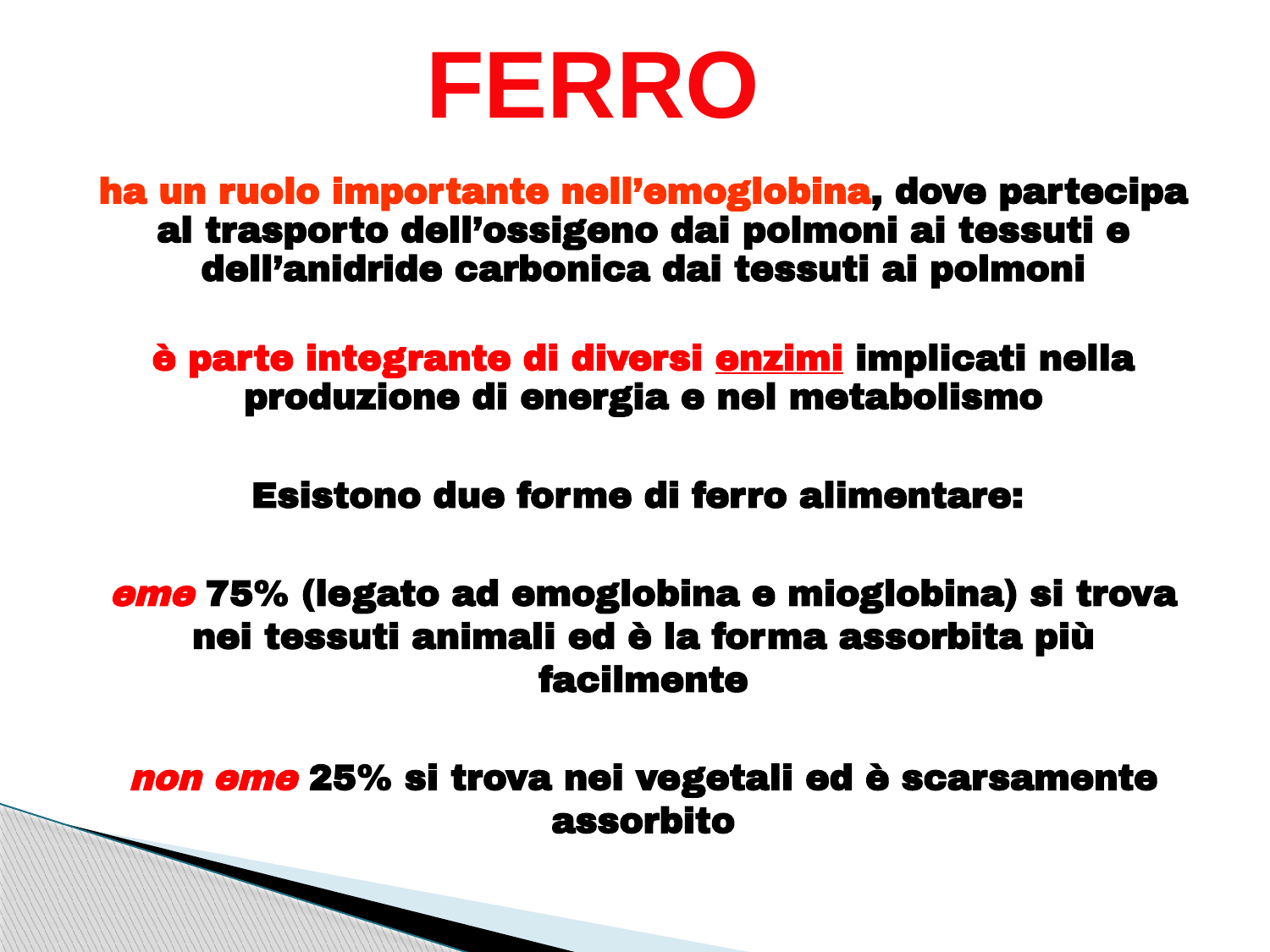

FERRO
ha un ruolo importante nell’emoglobina, dove partecipa al trasporto dell’ossigeno dai polmoni ai tessuti e dell’anidride carbonica dai tessuti ai polmoni

è parte integrante di diversi enzimi implicati nella produzione di energia e nel metabolismo

Esistono due forme di ferro alimentare:

eme 75% (legato ad emoglobina e mioglobina) si trova nei tessuti animali ed è la forma assorbita più facilmente

non eme 25% si trova nei vegetali ed è scarsamente assorbito